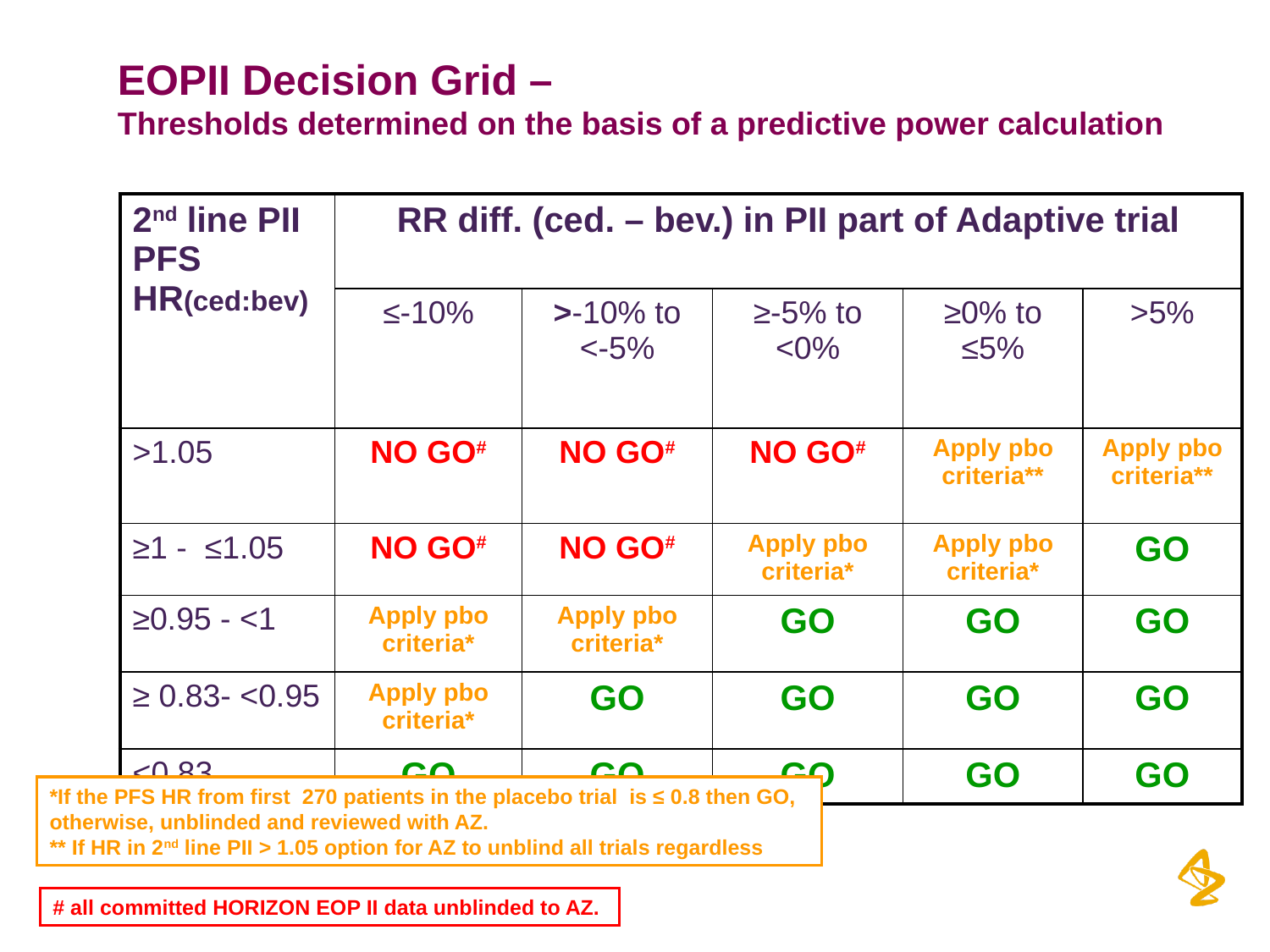

# EOPII Decision Grid – Thresholds determined on the basis of a predictive power calculation
| 2nd line PII PFS HR(ced:bev) | RR diff. (ced. – bev.) in PII part of Adaptive trial |  |  |  |  |
| --- | --- | --- | --- | --- | --- |
|  | ≤-10% | >-10% to <-5% | ≥-5% to <0% | ≥0% to ≤5% | >5% |
| >1.05 | NO GO# | NO GO# | NO GO# | Apply pbo criteria\*\* | Apply pbo criteria\*\* |
| ≥1 - ≤1.05 | NO GO# | NO GO# | Apply pbo criteria\* | Apply pbo criteria\* | GO |
| ≥0.95 - <1 | Apply pbo criteria\* | Apply pbo criteria\* | GO | GO | GO |
| ≥ 0.83- <0.95 | Apply pbo criteria\* | GO | GO | GO | GO |
| <0.83 | GO | GO | GO | GO | GO |

*If the PFS HR from first  270 patients in the placebo trial  is ≤ 0.8 then GO,
otherwise, unblinded and reviewed with AZ.
** If HR in 2nd line PII > 1.05 option for AZ to unblind all trials regardless

# all committed HORIZON EOP II data unblinded to AZ.